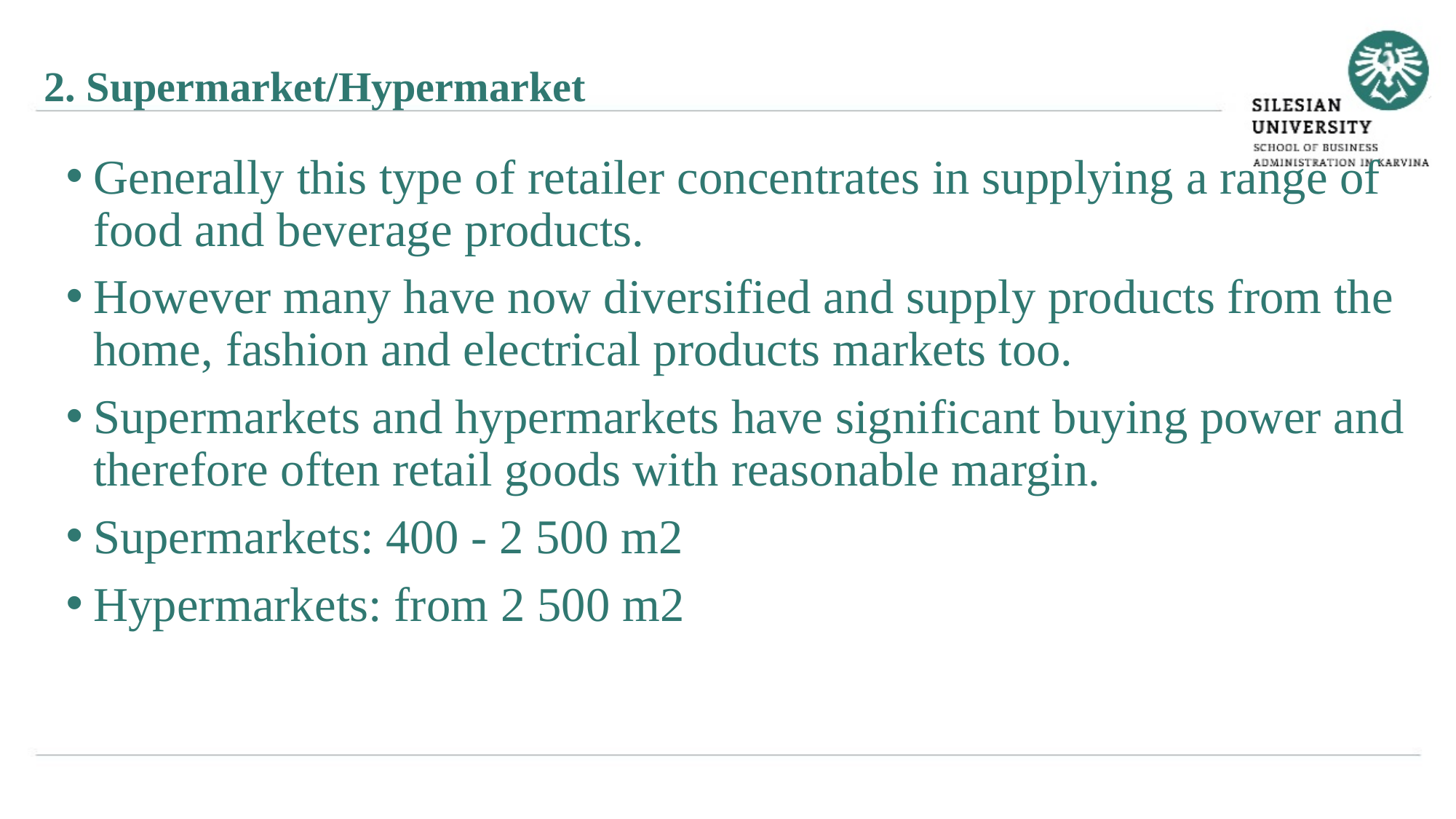

2. Supermarket/Hypermarket
Generally this type of retailer concentrates in supplying a range of food and beverage products.
However many have now diversified and supply products from the home, fashion and electrical products markets too.
Supermarkets and hypermarkets have significant buying power and therefore often retail goods with reasonable margin.
Supermarkets: 400 - 2 500 m2
Hypermarkets: from 2 500 m2